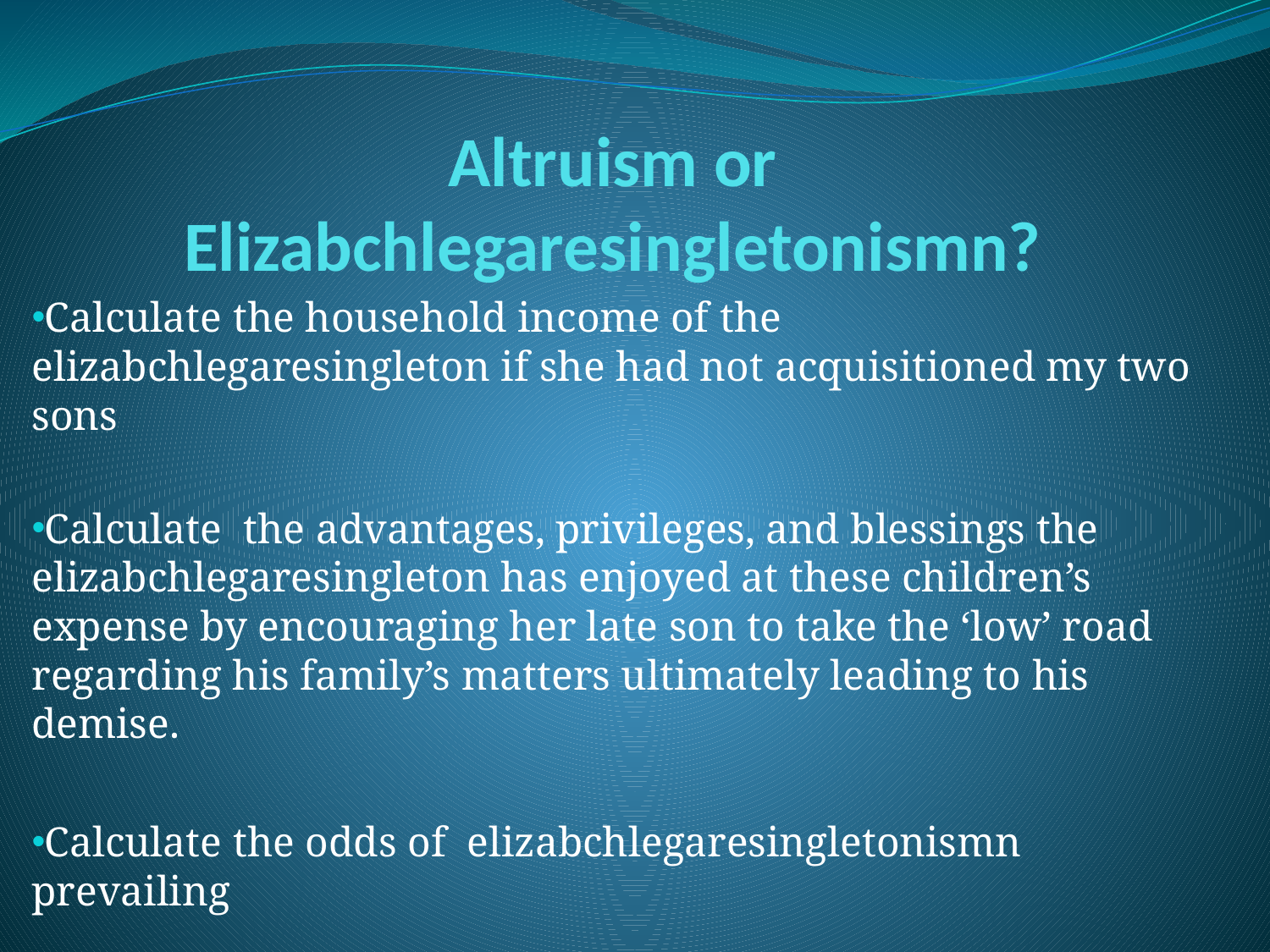

# Altruism or Elizabchlegaresingletonismn?
Calculate the household income of the elizabchlegaresingleton if she had not acquisitioned my two sons

Calculate  the advantages, privileges, and blessings the elizabchlegaresingleton has enjoyed at these children’s expense by encouraging her late son to take the ‘low’ road regarding his family’s matters ultimately leading to his demise.

Calculate the odds of  elizabchlegaresingletonismn prevailing